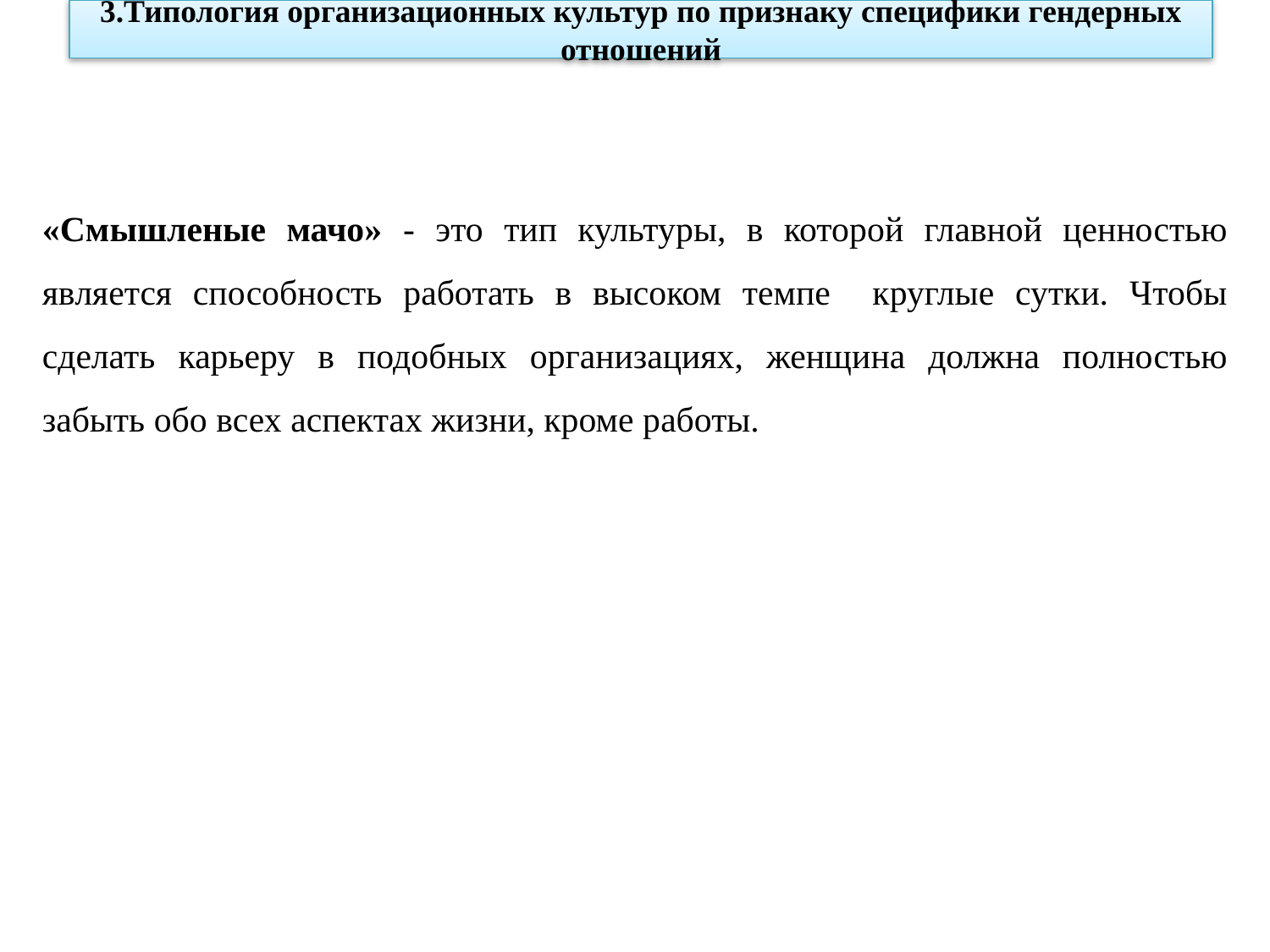

3.Типология организационных культур по признаку специфики гендерных отношений
«Смышленые мачо» - это тип культуры, в которой главной ценностью является способность работать в высоком темпе  круглые сутки. Чтобы сделать карьеру в подобных организациях, женщина должна полностью забыть обо всех аспектах жизни, кроме работы.